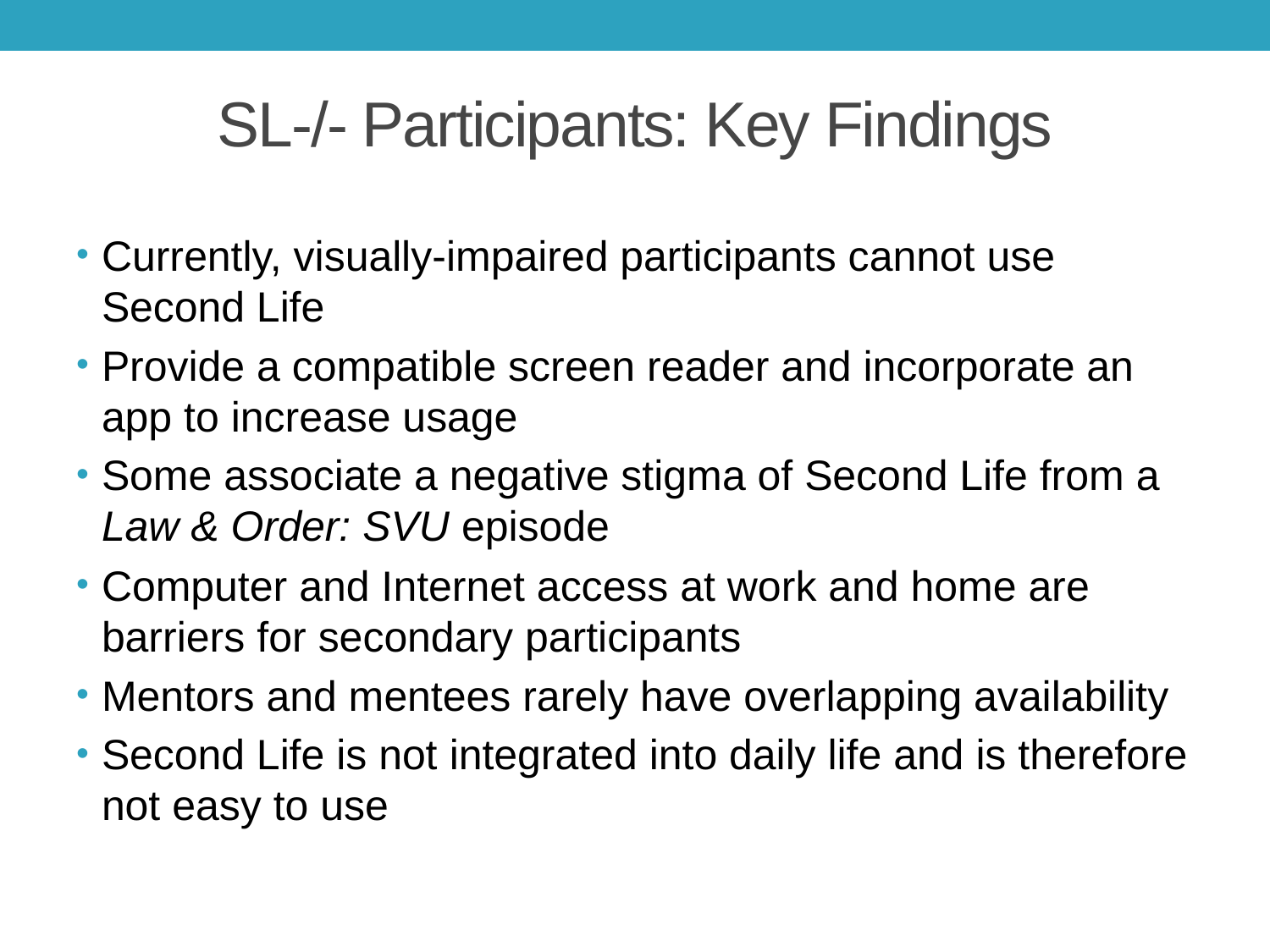

# SL-/- Participants: Key Findings
Currently, visually‐impaired participants cannot use Second Life
Provide a compatible screen reader and incorporate an app to increase usage
Some associate a negative stigma of Second Life from a Law & Order: SVU episode
Computer and Internet access at work and home are barriers for secondary participants
Mentors and mentees rarely have overlapping availability
Second Life is not integrated into daily life and is therefore not easy to use